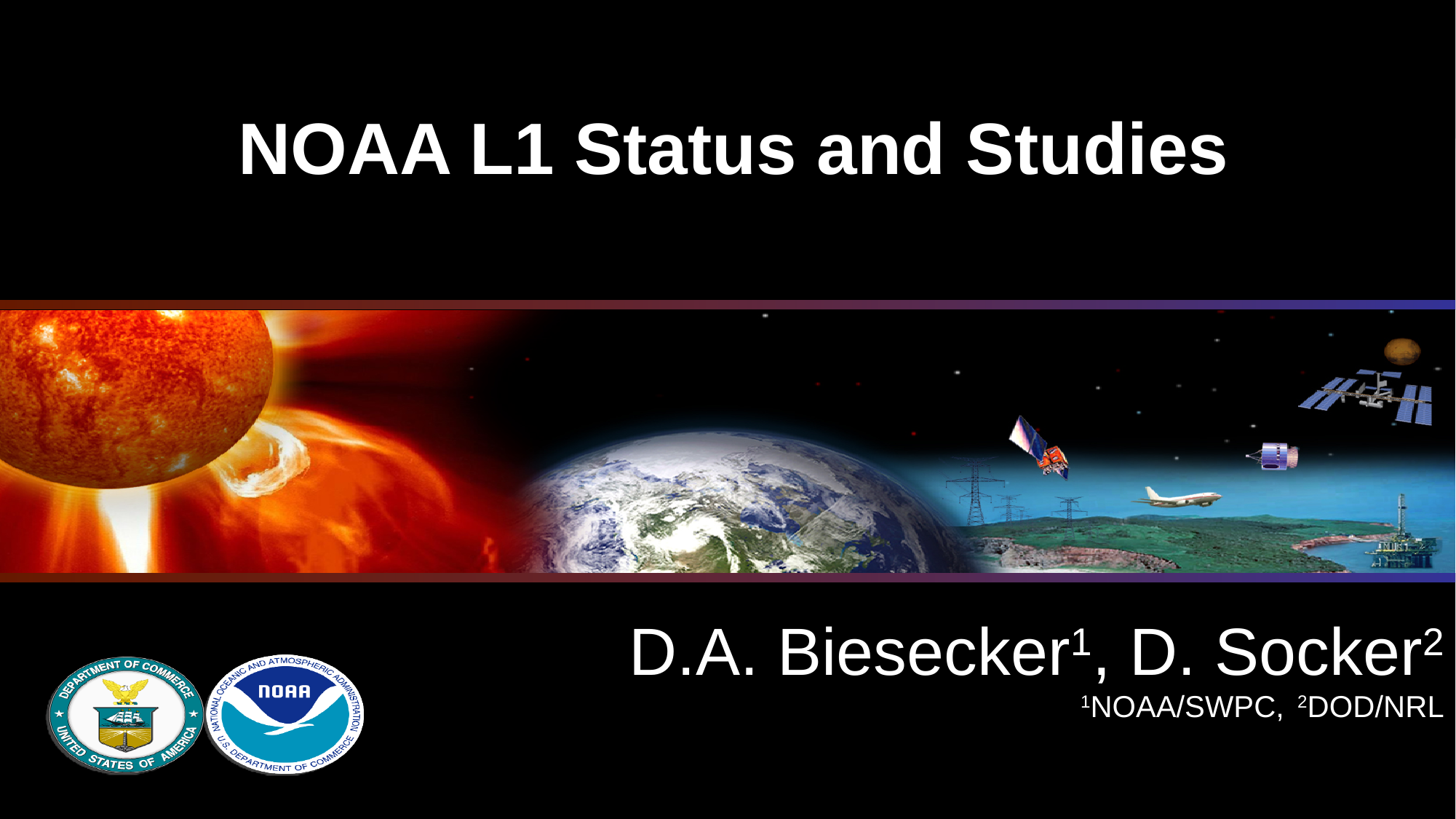

# NOAA L1 Status and Studies
D.A. Biesecker1, D. Socker2
1NOAA/SWPC,  2DOD/NRL